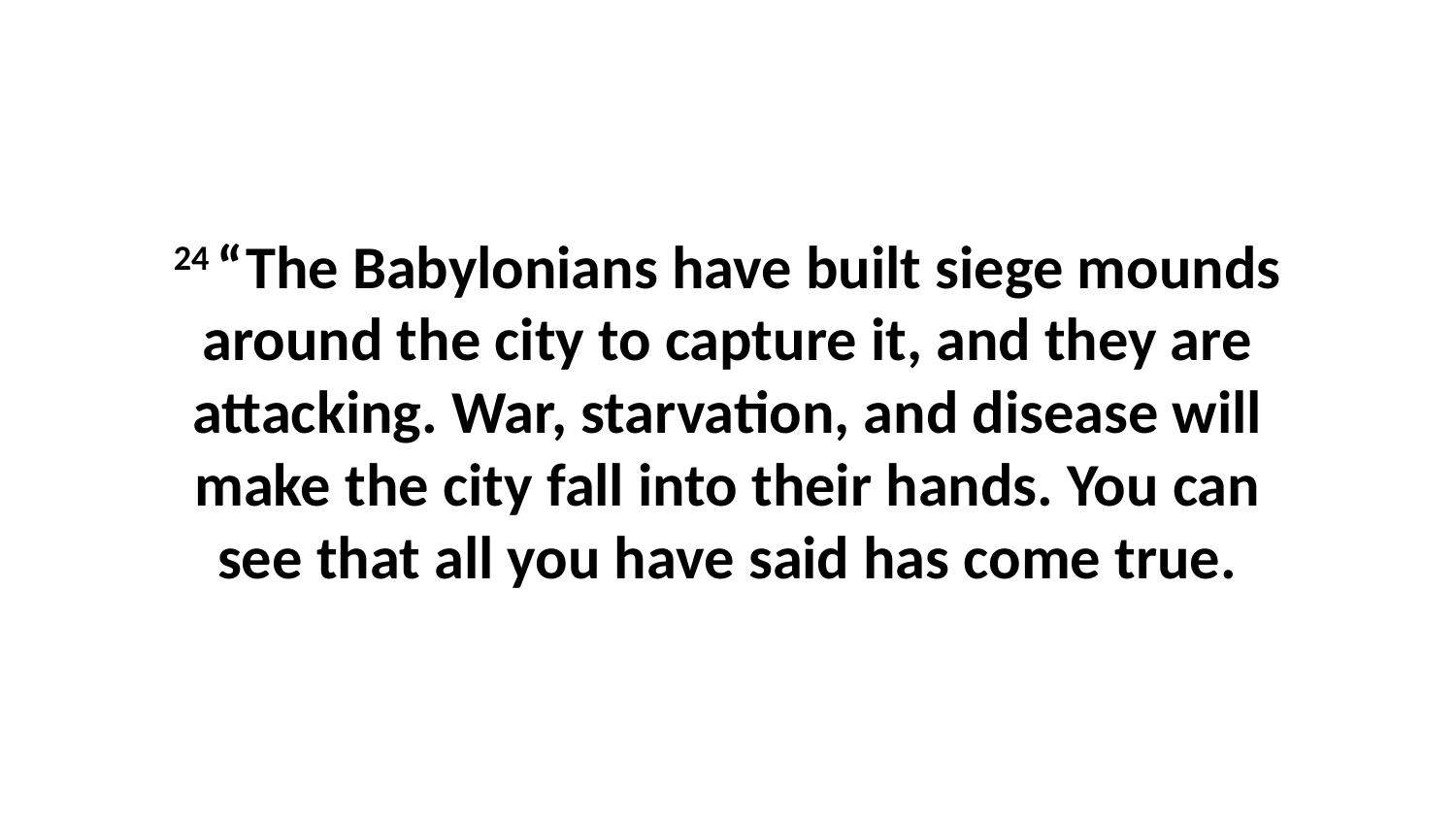

24 “The Babylonians have built siege mounds around the city to capture it, and they are attacking. War, starvation, and disease will make the city fall into their hands. You can see that all you have said has come true.